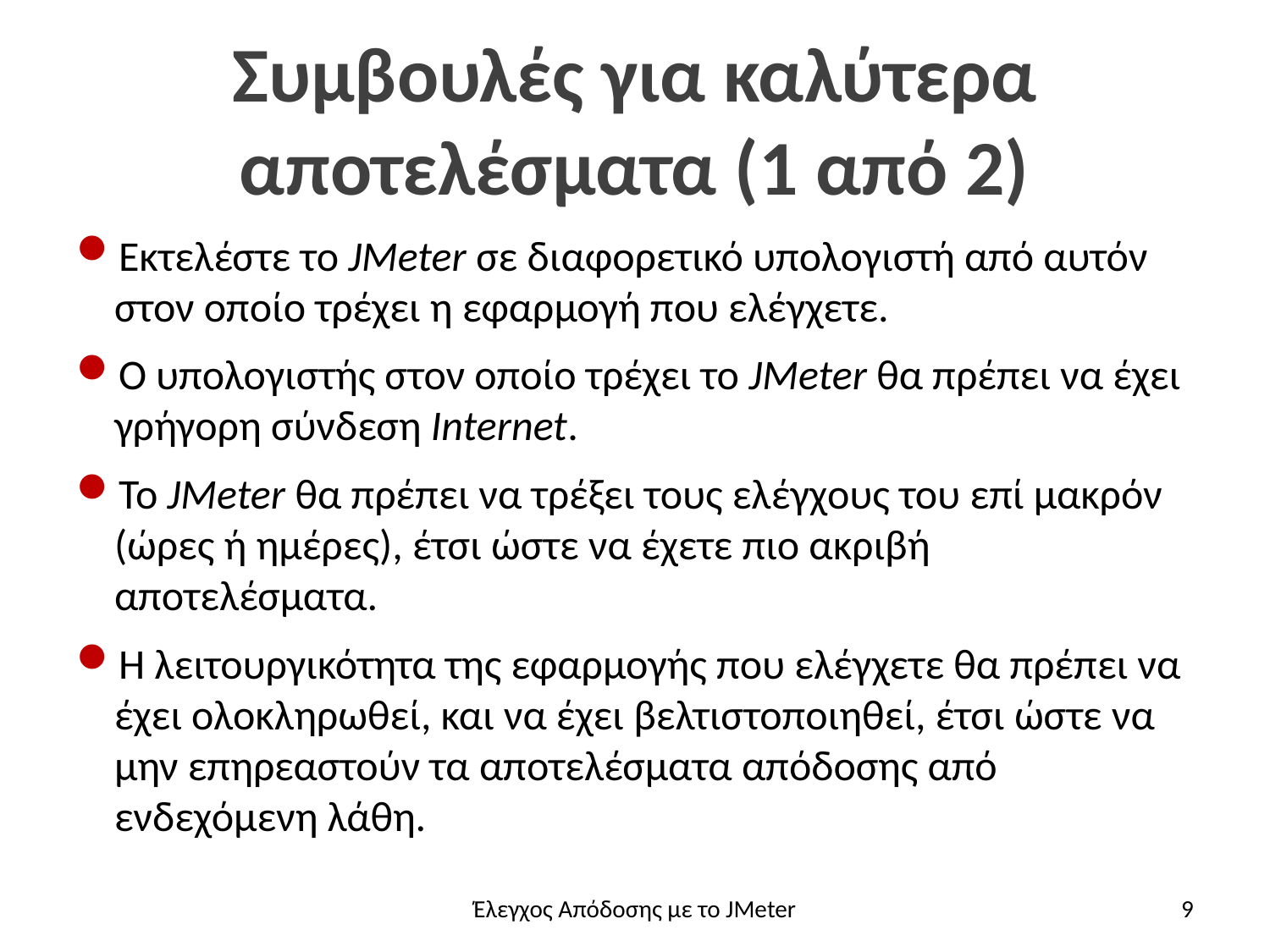

# Συμβουλές για καλύτερα αποτελέσματα (1 από 2)
Εκτελέστε το JMeter σε διαφορετικό υπολογιστή από αυτόν στον οποίο τρέχει η εφαρμογή που ελέγχετε.
Ο υπολογιστής στον οποίο τρέχει το JMeter θα πρέπει να έχει γρήγορη σύνδεση Internet.
Το JMeter θα πρέπει να τρέξει τους ελέγχους του επί μακρόν (ώρες ή ημέρες), έτσι ώστε να έχετε πιο ακριβή αποτελέσματα.
Η λειτουργικότητα της εφαρμογής που ελέγχετε θα πρέπει να έχει ολοκληρωθεί, και να έχει βελτιστοποιηθεί, έτσι ώστε να μην επηρεαστούν τα αποτελέσματα απόδοσης από ενδεχόμενη λάθη.
Έλεγχος Απόδοσης με το JMeter
9